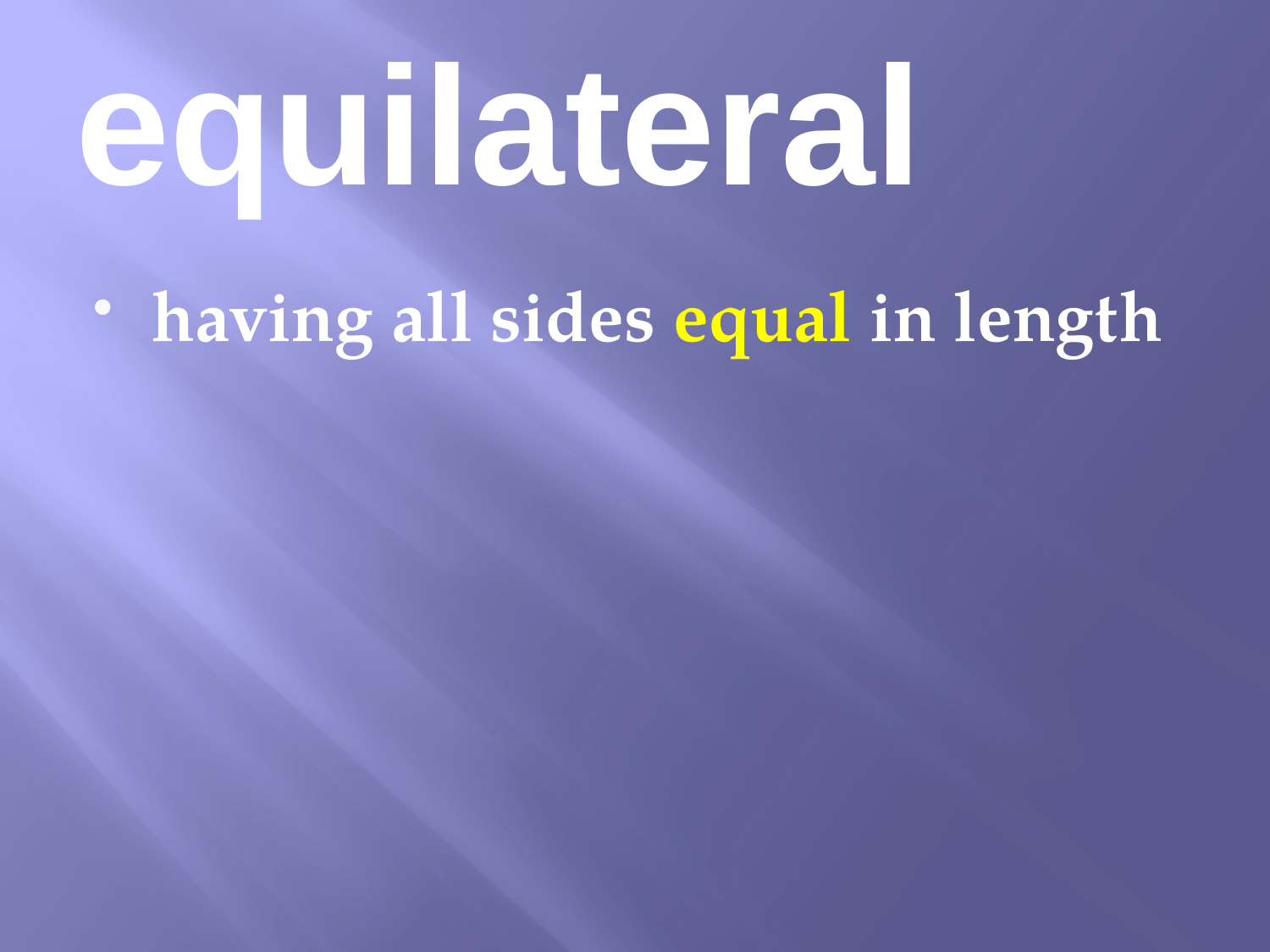

# equilateral
having all sides equal in length